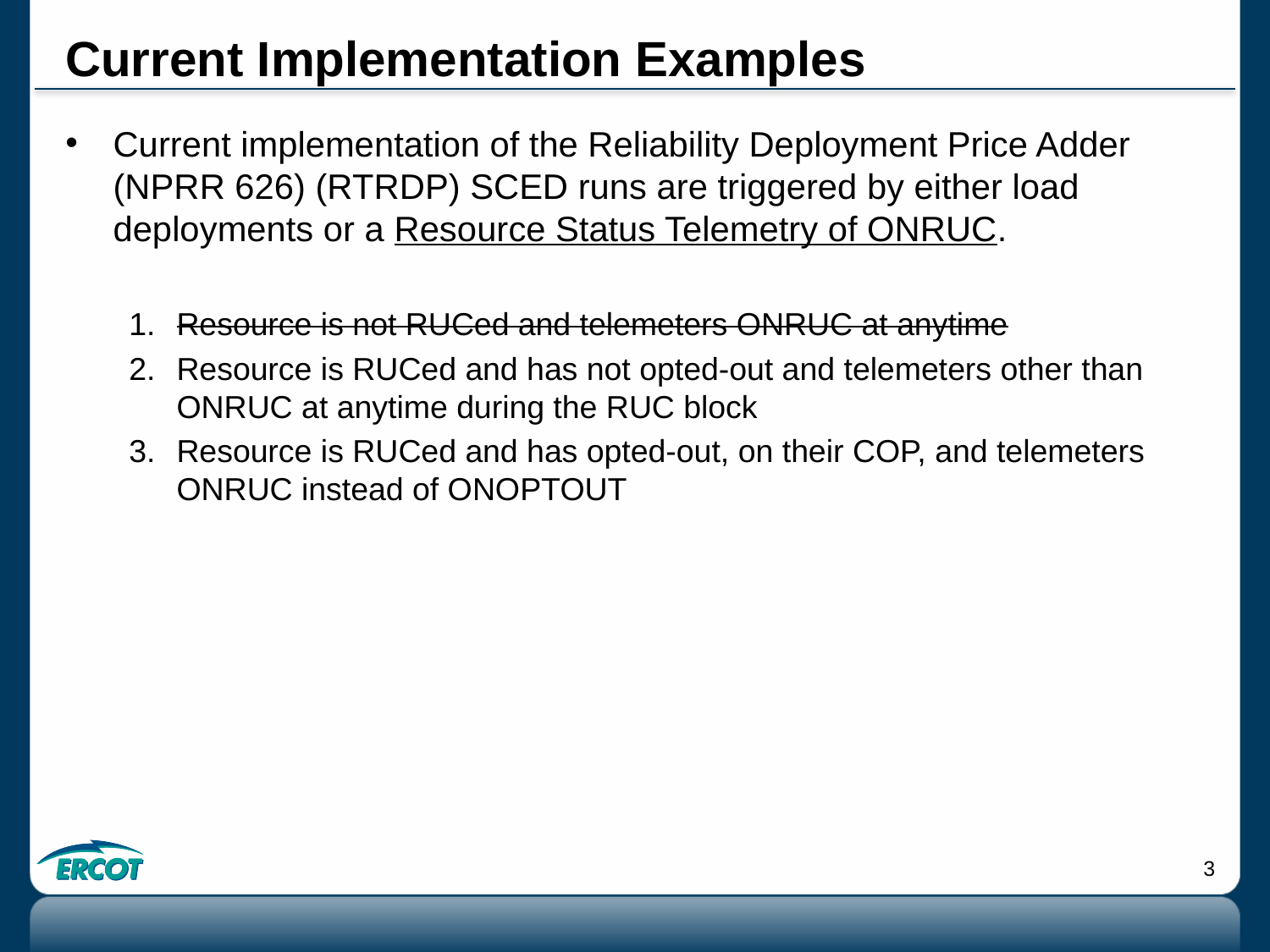

# Current Implementation Examples
Current implementation of the Reliability Deployment Price Adder (NPRR 626) (RTRDP) SCED runs are triggered by either load deployments or a Resource Status Telemetry of ONRUC.

Resource is not RUCed and telemeters ONRUC at anytime
Resource is RUCed and has not opted-out and telemeters other than ONRUC at anytime during the RUC block
Resource is RUCed and has opted-out, on their COP, and telemeters ONRUC instead of ONOPTOUT